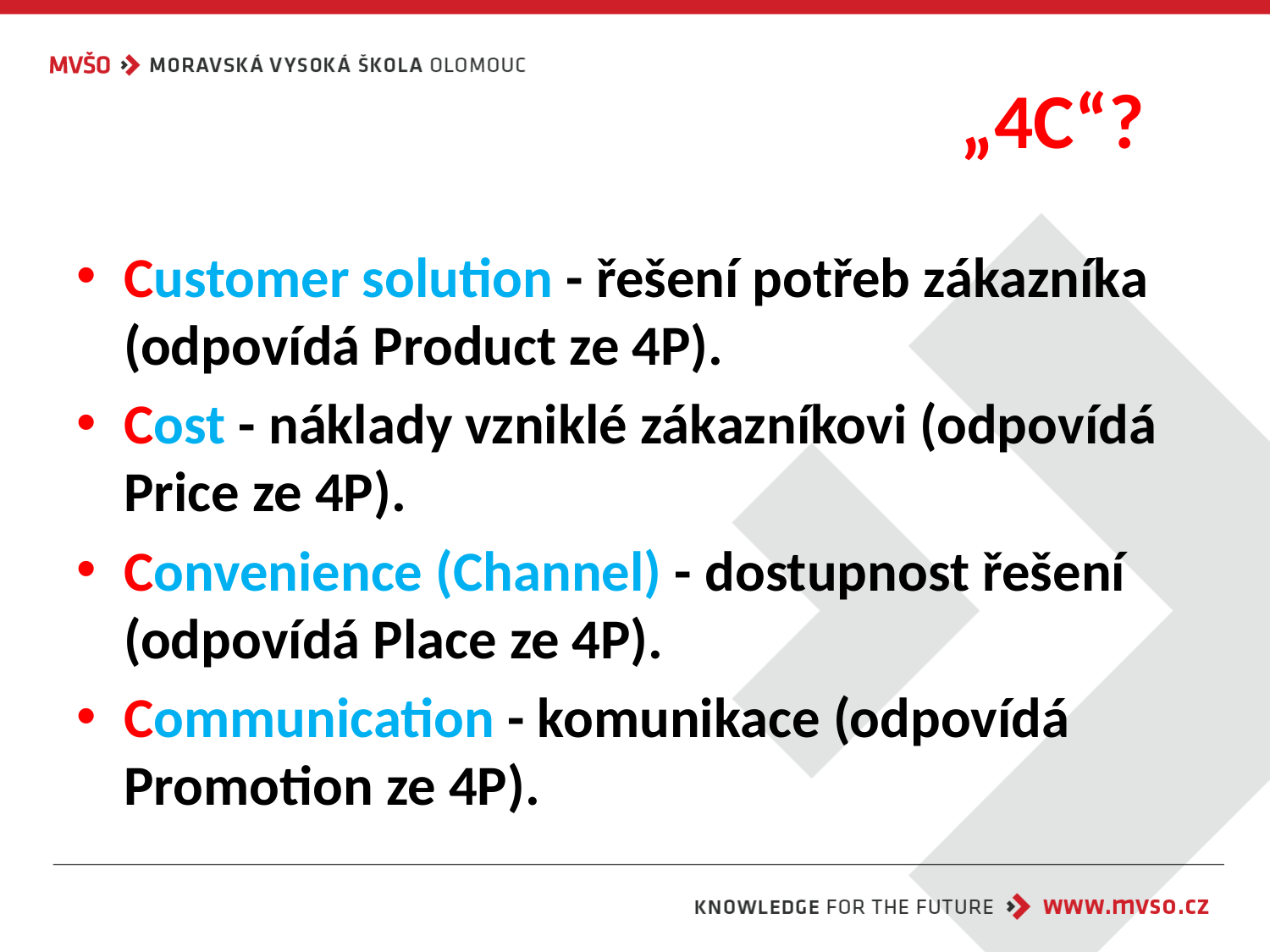

# „4C“?
Customer solution - řešení potřeb zákazníka (odpovídá Product ze 4P).
Cost - náklady vzniklé zákazníkovi (odpovídá Price ze 4P).
Convenience (Channel) - dostupnost řešení (odpovídá Place ze 4P).
Communication - komunikace (odpovídá Promotion ze 4P).